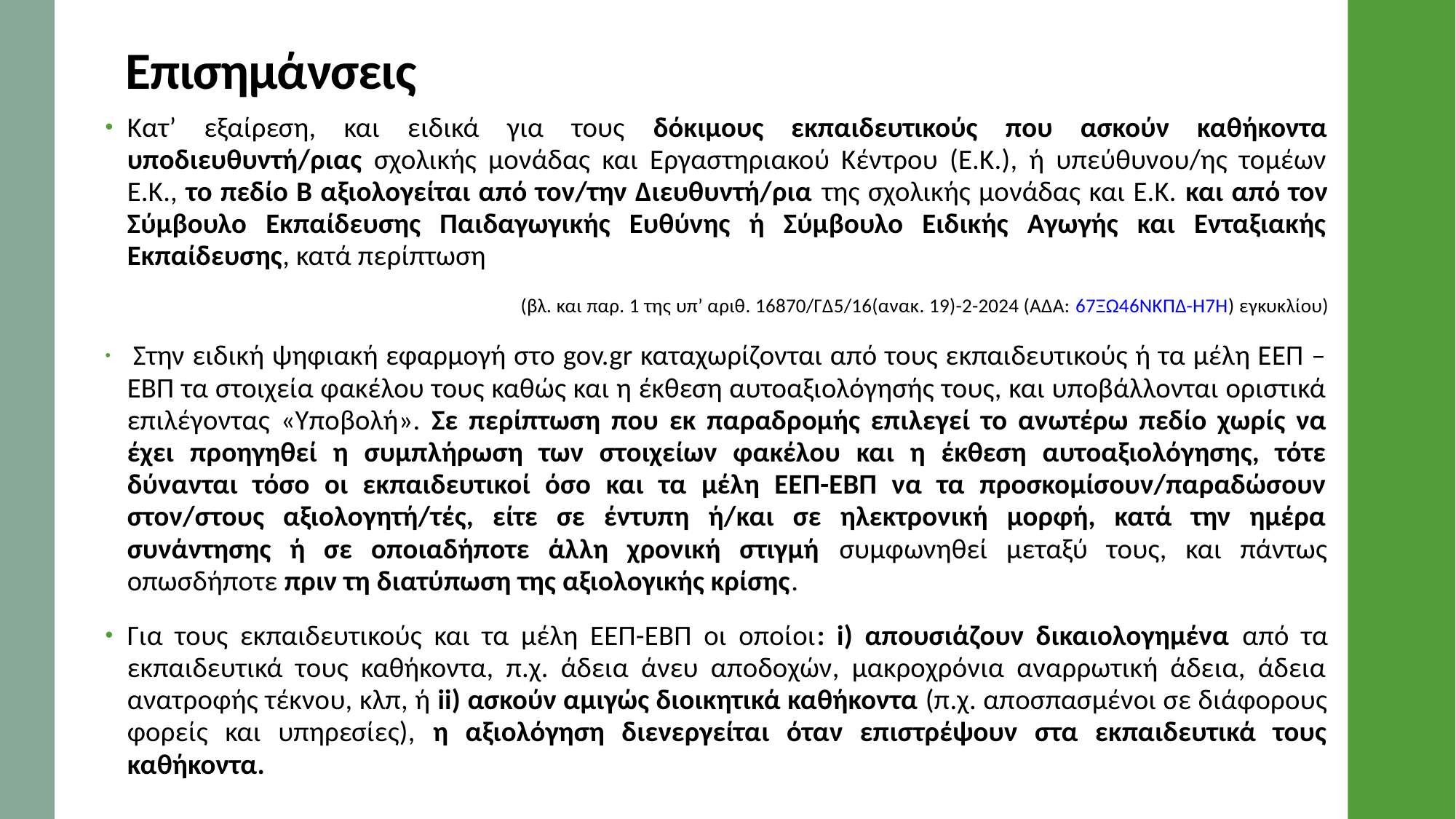

# Επισημάνσεις
Κατ’ εξαίρεση, και ειδικά για τους δόκιμους εκπαιδευτικούς που ασκούν καθήκοντα υποδιευθυντή/ριας σχολικής μονάδας και Εργαστηριακού Κέντρου (Ε.Κ.), ή υπεύθυνου/ης τομέων Ε.Κ., το πεδίο Β αξιολογείται από τον/την Διευθυντή/ρια της σχολικής μονάδας και Ε.Κ. και από τον Σύμβουλο Εκπαίδευσης Παιδαγωγικής Ευθύνης ή Σύμβουλο Ειδικής Αγωγής και Ενταξιακής Εκπαίδευσης, κατά περίπτωση
(βλ. και παρ. 1 της υπ’ αριθ. 16870/ΓΔ5/16(ανακ. 19)-2-2024 (ΑΔΑ: 67ΞΩ46ΝΚΠΔ-Η7Η) εγκυκλίου)
 Στην ειδική ψηφιακή εφαρμογή στο gov.gr καταχωρίζονται από τους εκπαιδευτικούς ή τα μέλη ΕΕΠ – ΕΒΠ τα στοιχεία φακέλου τους καθώς και η έκθεση αυτοαξιολόγησής τους, και υποβάλλονται οριστικά επιλέγοντας «Υποβολή». Σε περίπτωση που εκ παραδρομής επιλεγεί το ανωτέρω πεδίο χωρίς να έχει προηγηθεί η συμπλήρωση των στοιχείων φακέλου και η έκθεση αυτοαξιολόγησης, τότε δύνανται τόσο οι εκπαιδευτικοί όσο και τα μέλη ΕΕΠ-ΕΒΠ να τα προσκομίσουν/παραδώσουν στον/στους αξιολογητή/τές, είτε σε έντυπη ή/και σε ηλεκτρονική μορφή, κατά την ημέρα συνάντησης ή σε οποιαδήποτε άλλη χρονική στιγμή συμφωνηθεί μεταξύ τους, και πάντως οπωσδήποτε πριν τη διατύπωση της αξιολογικής κρίσης.
Για τους εκπαιδευτικούς και τα μέλη ΕΕΠ-ΕΒΠ οι οποίοι: i) απουσιάζουν δικαιολογημένα από τα εκπαιδευτικά τους καθήκοντα, π.χ. άδεια άνευ αποδοχών, μακροχρόνια αναρρωτική άδεια, άδεια ανατροφής τέκνου, κλπ, ή ii) ασκούν αμιγώς διοικητικά καθήκοντα (π.χ. αποσπασμένοι σε διάφορους φορείς και υπηρεσίες), η αξιολόγηση διενεργείται όταν επιστρέψουν στα εκπαιδευτικά τους καθήκοντα.